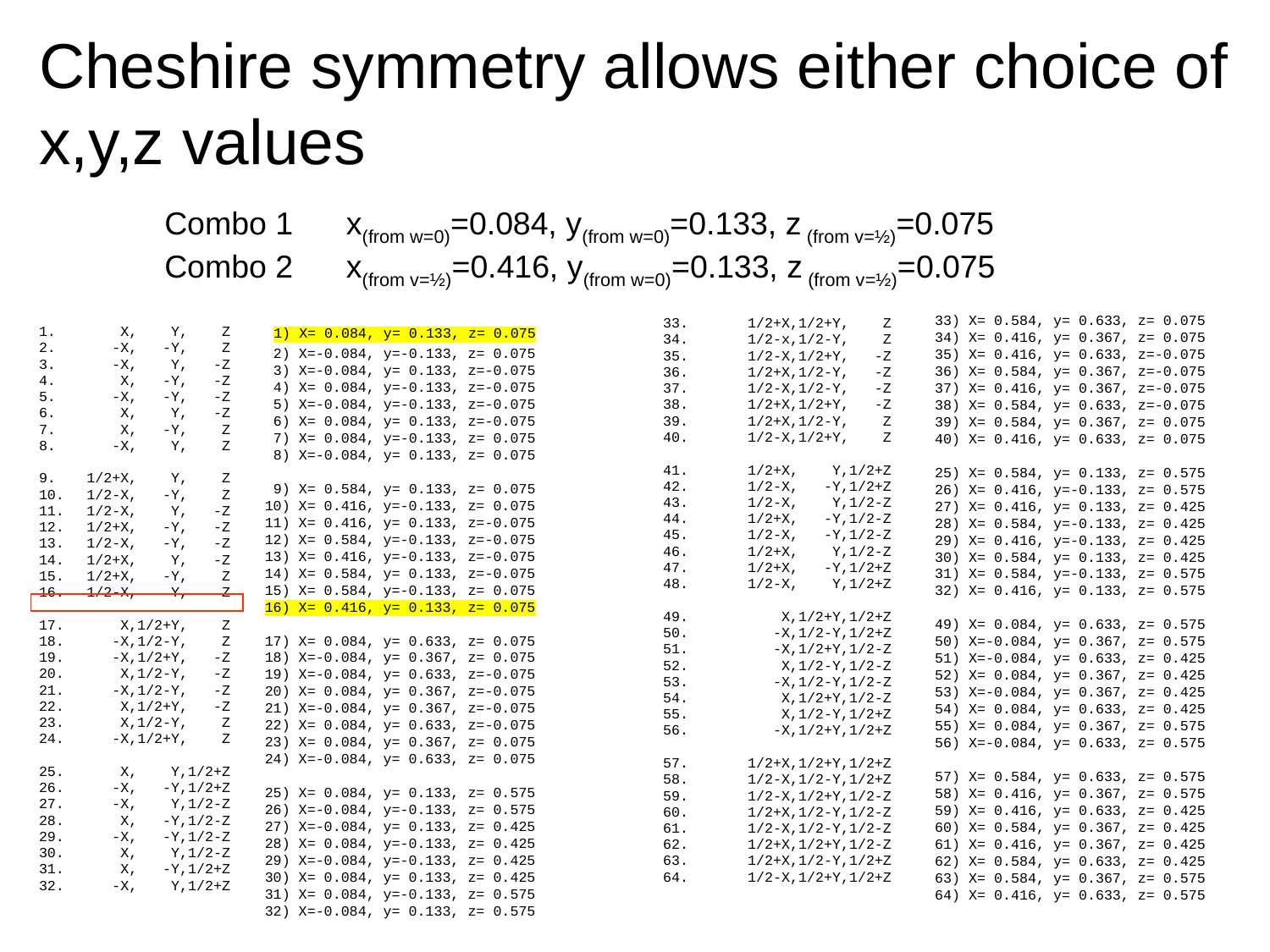

# Cheshire symmetry allows either choice of x,y,z values
Combo 1      x(from w=0)=0.084, y(from w=0)=0.133, z (from v=½)=0.075
Combo 2      x(from v=½)=0.416, y(from w=0)=0.133, z (from v=½)=0.075
 1) X= 0.084, y= 0.133, z= 0.075
 2) X=-0.084, y=-0.133, z= 0.075
 3) X=-0.084, y= 0.133, z=-0.075
 4) X= 0.084, y=-0.133, z=-0.075
 5) X=-0.084, y=-0.133, z=-0.075
 6) X= 0.084, y= 0.133, z=-0.075
 7) X= 0.084, y=-0.133, z= 0.075
 8) X=-0.084, y= 0.133, z= 0.075

 9) X= 0.584, y= 0.133, z= 0.075
10) X= 0.416, y=-0.133, z= 0.075
11) X= 0.416, y= 0.133, z=-0.075
12) X= 0.584, y=-0.133, z=-0.075
13) X= 0.416, y=-0.133, z=-0.075
14) X= 0.584, y= 0.133, z=-0.075
15) X= 0.584, y=-0.133, z= 0.075
16) X= 0.416, y= 0.133, z= 0.075

17) X= 0.084, y= 0.633, z= 0.075
18) X=-0.084, y= 0.367, z= 0.075
19) X=-0.084, y= 0.633, z=-0.075
20) X= 0.084, y= 0.367, z=-0.075
21) X=-0.084, y= 0.367, z=-0.075
22) X= 0.084, y= 0.633, z=-0.075
23) X= 0.084, y= 0.367, z= 0.075
24) X=-0.084, y= 0.633, z= 0.075

25) X= 0.084, y= 0.133, z= 0.575
26) X=-0.084, y=-0.133, z= 0.575
27) X=-0.084, y= 0.133, z= 0.425
28) X= 0.084, y=-0.133, z= 0.425
29) X=-0.084, y=-0.133, z= 0.425
30) X= 0.084, y= 0.133, z= 0.425
31) X= 0.084, y=-0.133, z= 0.575
32) X=-0.084, y= 0.133, z= 0.575

33) X= 0.584, y= 0.633, z= 0.075
34) X= 0.416, y= 0.367, z= 0.075
35) X= 0.416, y= 0.633, z=-0.075
36) X= 0.584, y= 0.367, z=-0.075
37) X= 0.416, y= 0.367, z=-0.075
38) X= 0.584, y= 0.633, z=-0.075
39) X= 0.584, y= 0.367, z= 0.075
40) X= 0.416, y= 0.633, z= 0.075

25) X= 0.584, y= 0.133, z= 0.575
26) X= 0.416, y=-0.133, z= 0.575
27) X= 0.416, y= 0.133, z= 0.425
28) X= 0.584, y=-0.133, z= 0.425
29) X= 0.416, y=-0.133, z= 0.425
30) X= 0.584, y= 0.133, z= 0.425
31) X= 0.584, y=-0.133, z= 0.575
32) X= 0.416, y= 0.133, z= 0.575

49) X= 0.084, y= 0.633, z= 0.575
50) X=-0.084, y= 0.367, z= 0.575
51) X=-0.084, y= 0.633, z= 0.425
52) X= 0.084, y= 0.367, z= 0.425
53) X=-0.084, y= 0.367, z= 0.425
54) X= 0.084, y= 0.633, z= 0.425
55) X= 0.084, y= 0.367, z= 0.575
56) X=-0.084, y= 0.633, z= 0.575

57) X= 0.584, y= 0.633, z= 0.575
58) X= 0.416, y= 0.367, z= 0.575
59) X= 0.416, y= 0.633, z= 0.425
60) X= 0.584, y= 0.367, z= 0.425
61) X= 0.416, y= 0.367, z= 0.425
62) X= 0.584, y= 0.633, z= 0.425
63) X= 0.584, y= 0.367, z= 0.575
64) X= 0.416, y= 0.633, z= 0.575

1/2+X,1/2+Y,    Z
1/2-x,1/2-Y,    Z
1/2-X,1/2+Y,   -Z
1/2+X,1/2-Y,   -Z
1/2-X,1/2-Y,   -Z
1/2+X,1/2+Y,   -Z
1/2+X,1/2-Y,    Z
1/2-X,1/2+Y,    Z

1/2+X,    Y,1/2+Z
1/2-X,   -Y,1/2+Z
1/2-X,    Y,1/2-Z
1/2+X,   -Y,1/2-Z
1/2-X,   -Y,1/2-Z
1/2+X,    Y,1/2-Z
1/2+X,   -Y,1/2+Z
1/2-X,    Y,1/2+Z

    X,1/2+Y,1/2+Z
   -X,1/2-Y,1/2+Z
   -X,1/2+Y,1/2-Z
    X,1/2-Y,1/2-Z
   -X,1/2-Y,1/2-Z
    X,1/2+Y,1/2-Z
    X,1/2-Y,1/2+Z
   -X,1/2+Y,1/2+Z

1/2+X,1/2+Y,1/2+Z
1/2-X,1/2-Y,1/2+Z
1/2-X,1/2+Y,1/2-Z
1/2+X,1/2-Y,1/2-Z
1/2-X,1/2-Y,1/2-Z
1/2+X,1/2+Y,1/2-Z
1/2+X,1/2-Y,1/2+Z
1/2-X,1/2+Y,1/2+Z
    X,    Y,    Z
   -X,   -Y,    Z
   -X,    Y,   -Z
    X,   -Y,   -Z
   -X,   -Y,   -Z
    X,    Y,   -Z
    X,   -Y,    Z
   -X,    Y,    Z

1/2+X,    Y,    Z
1/2-X,   -Y,    Z
1/2-X,    Y,   -Z
1/2+X,   -Y,   -Z
1/2-X,   -Y,   -Z
1/2+X,    Y,   -Z
1/2+X,   -Y,    Z
1/2-X,    Y,    Z

    X,1/2+Y,    Z
   -X,1/2-Y,    Z
   -X,1/2+Y,   -Z
    X,1/2-Y,   -Z
   -X,1/2-Y,   -Z
    X,1/2+Y,   -Z
    X,1/2-Y,    Z
   -X,1/2+Y,    Z

    X,    Y,1/2+Z
   -X,   -Y,1/2+Z
   -X,    Y,1/2-Z
    X,   -Y,1/2-Z
   -X,   -Y,1/2-Z
    X,    Y,1/2-Z
    X,   -Y,1/2+Z
   -X,    Y,1/2+Z